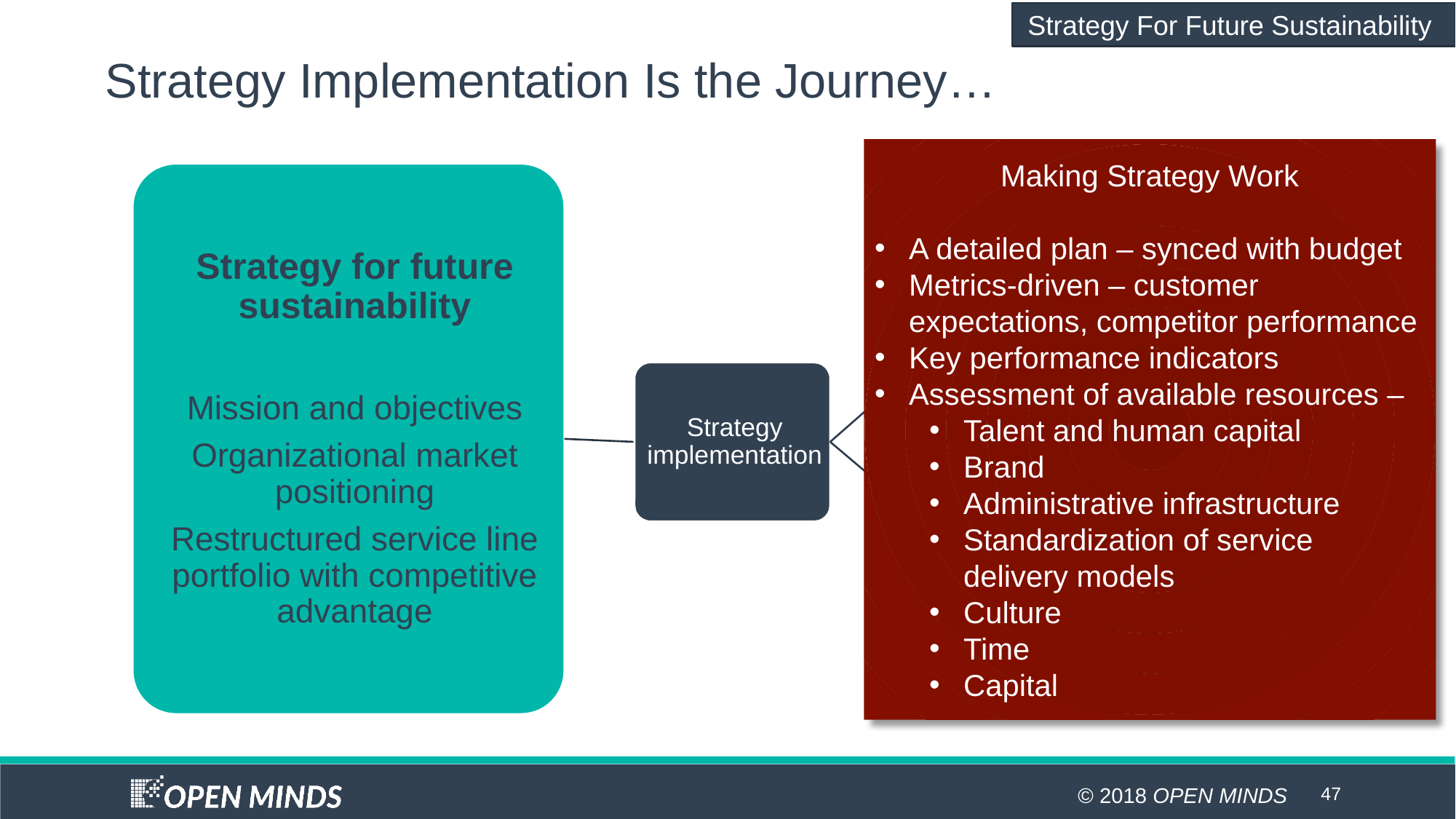

Strategy For Future Sustainability
Strategy Implementation Is the Journey…
Making Strategy Work

A detailed plan – synced with budget
Metrics-driven – customer expectations, competitor performance
Key performance indicators
Assessment of available resources –
Talent and human capital
Brand
Administrative infrastructure
Standardization of service delivery models
Culture
Time
Capital
Strategy for future sustainability

Mission and objectives
Organizational market positioning
Restructured service line portfolio with competitive advantage

Strategy implementation

Manage and optimize the current service line portfolio

Develop service lines with competitive advantage for the future
47